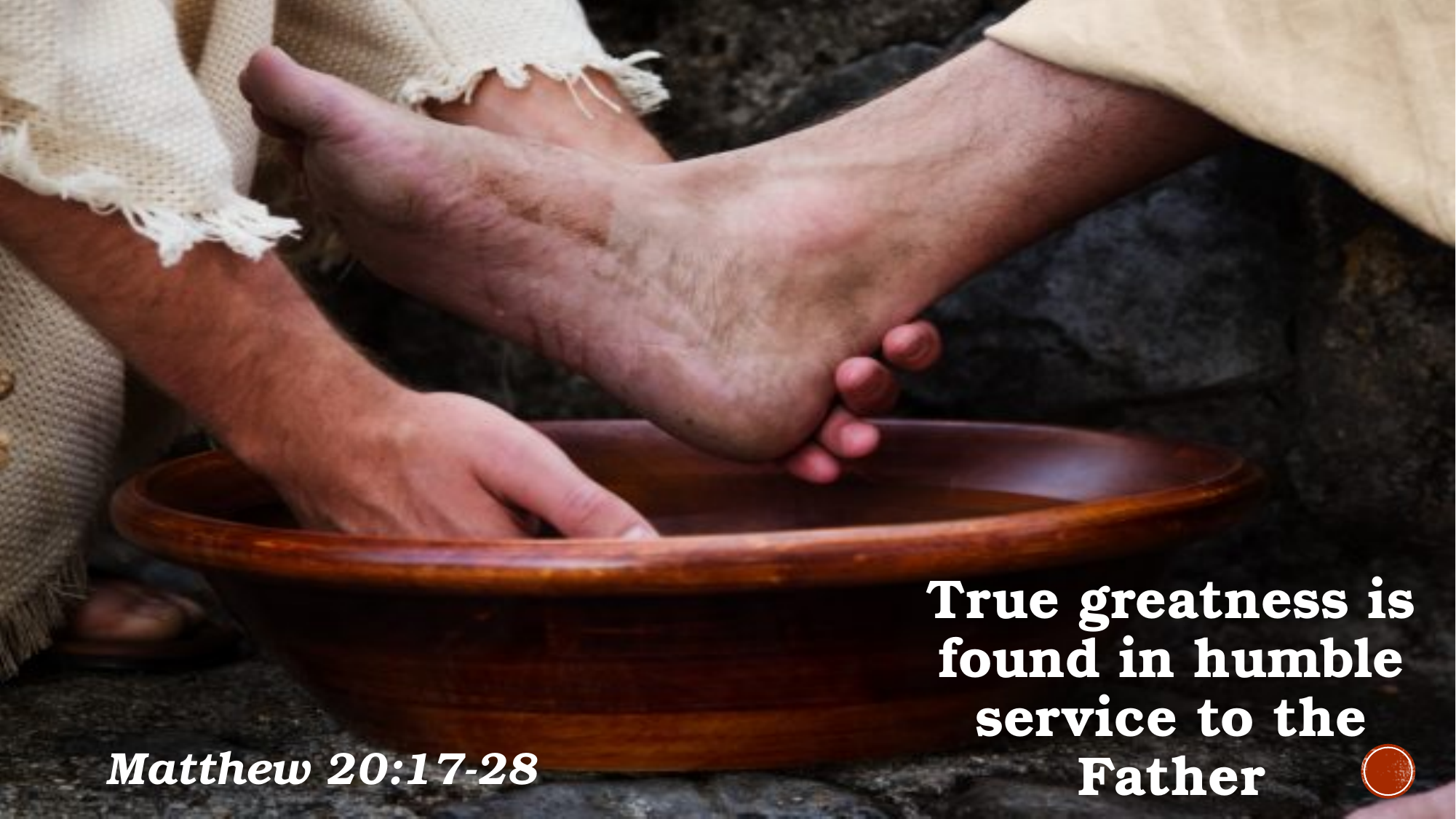

True greatness is found in humble service to the Father
Matthew 20:17-28